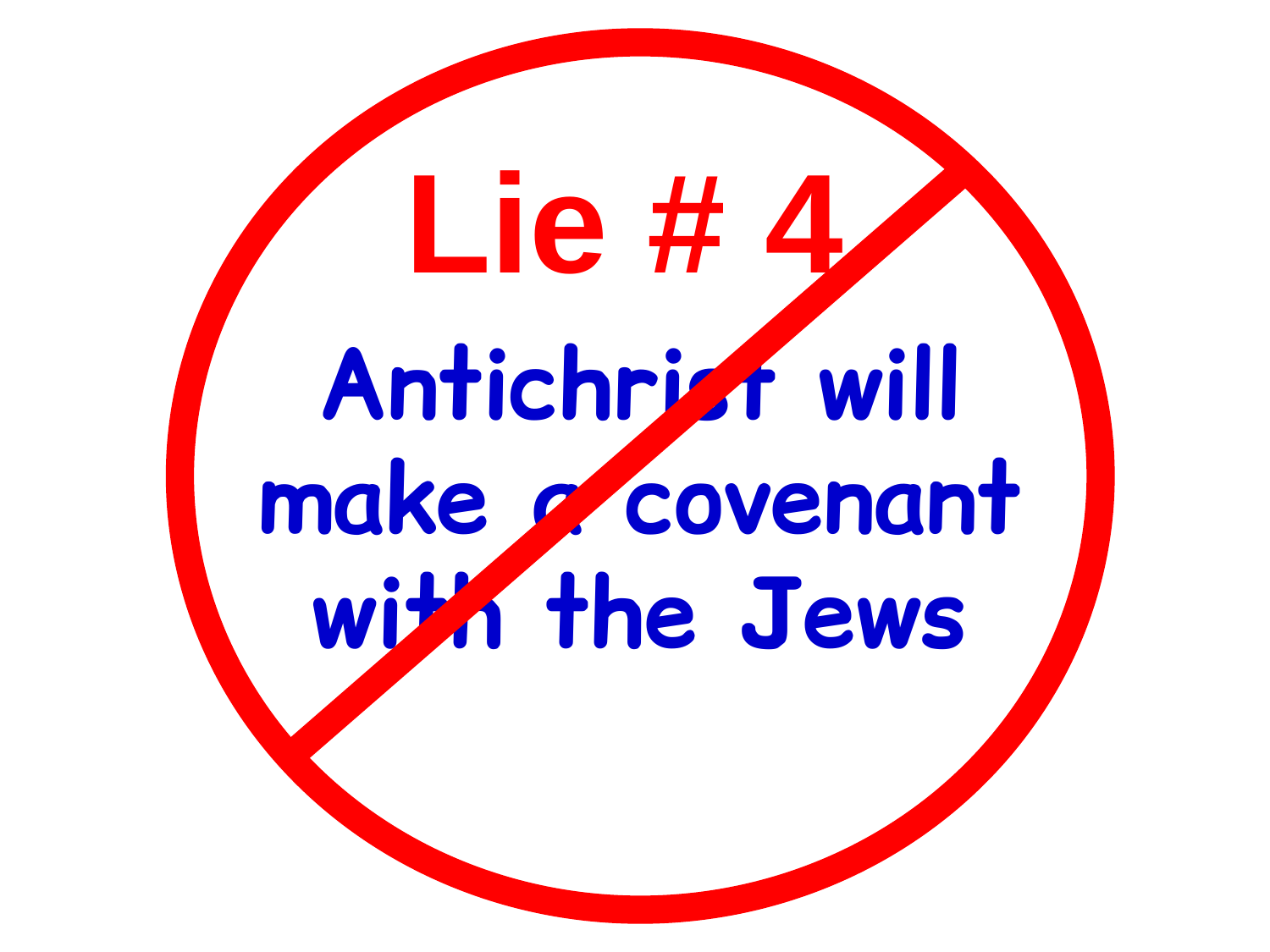

# Lie # 4
Antichrist will make a covenant with the Jews